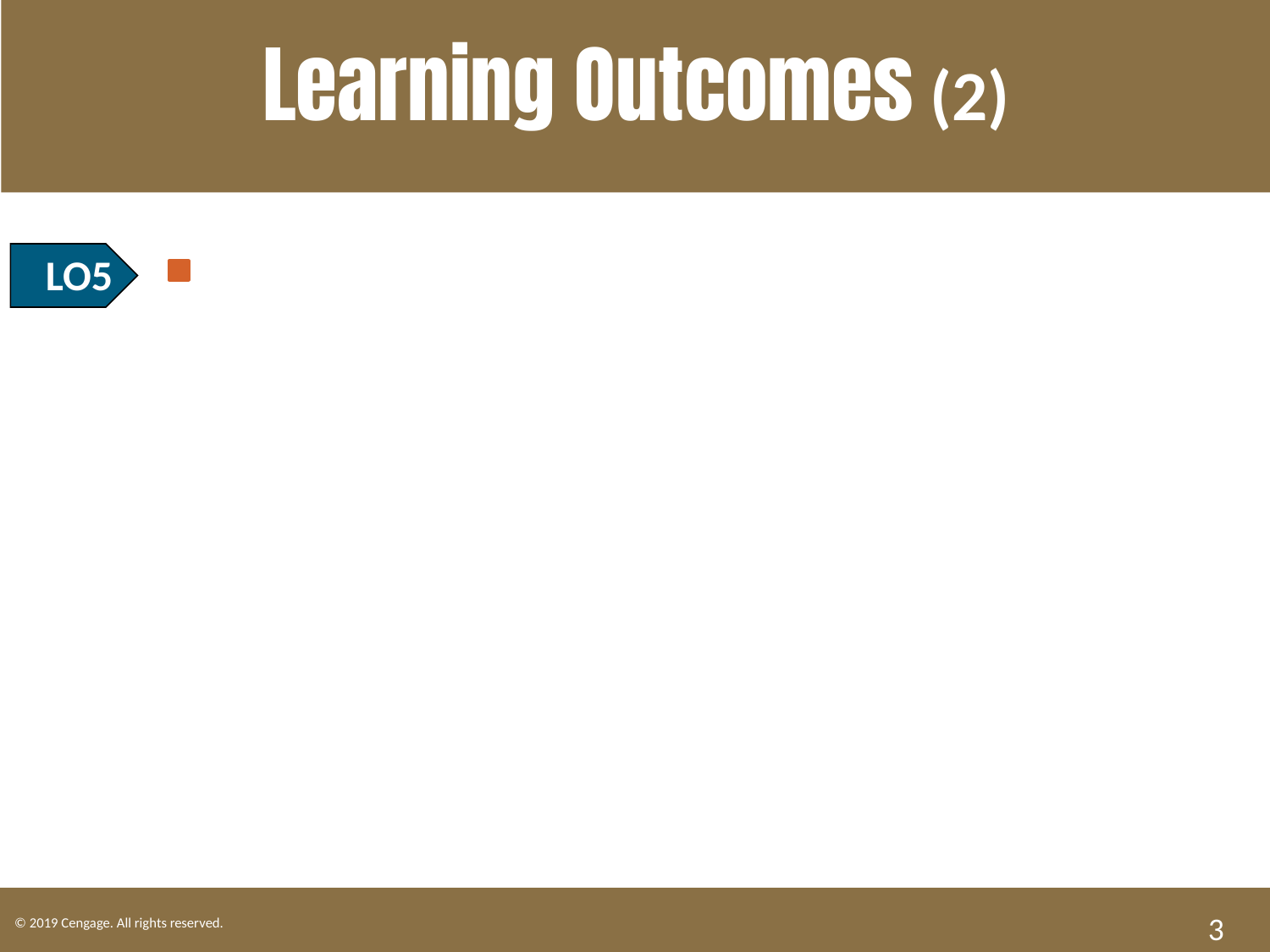

Learning Outcomes (2)
LO5      Explain how a lease usually terminates.

3